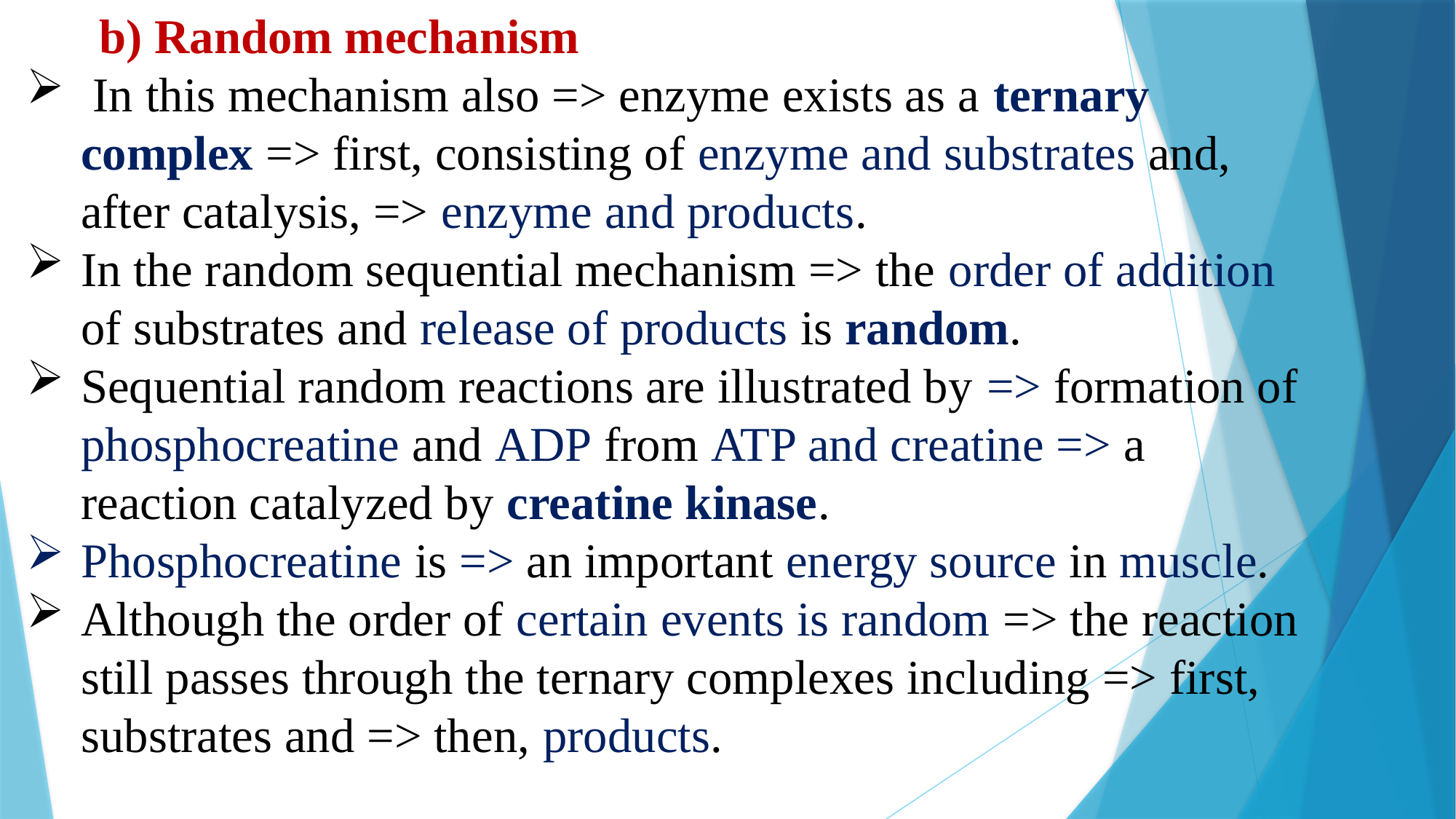

b) Random mechanism
 In this mechanism also => enzyme exists as a ternary complex => first, consisting of enzyme and substrates and, after catalysis, => enzyme and products.
In the random sequential mechanism => the order of addition of substrates and release of products is random.
Sequential random reactions are illustrated by => formation of phosphocreatine and ADP from ATP and creatine => a reaction catalyzed by creatine kinase.
Phosphocreatine is => an important energy source in muscle.
Although the order of certain events is random => the reaction still passes through the ternary complexes including => first, substrates and => then, products.